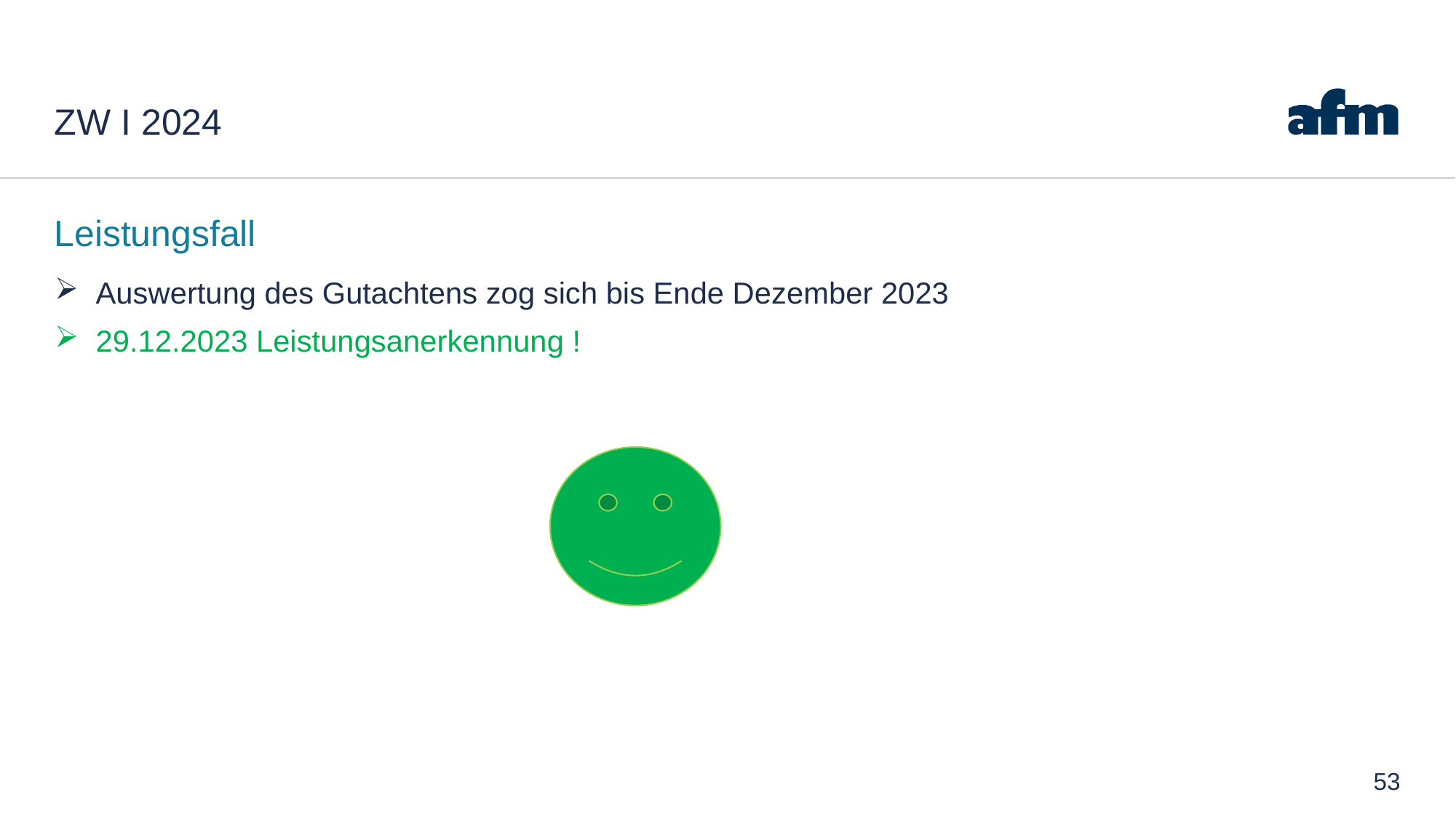

# ZW I 2024
Leistungsfall

Auswertung des Gutachtens zog sich bis Ende Dezember 2023
29.12.2023 Leistungsanerkennung !

53